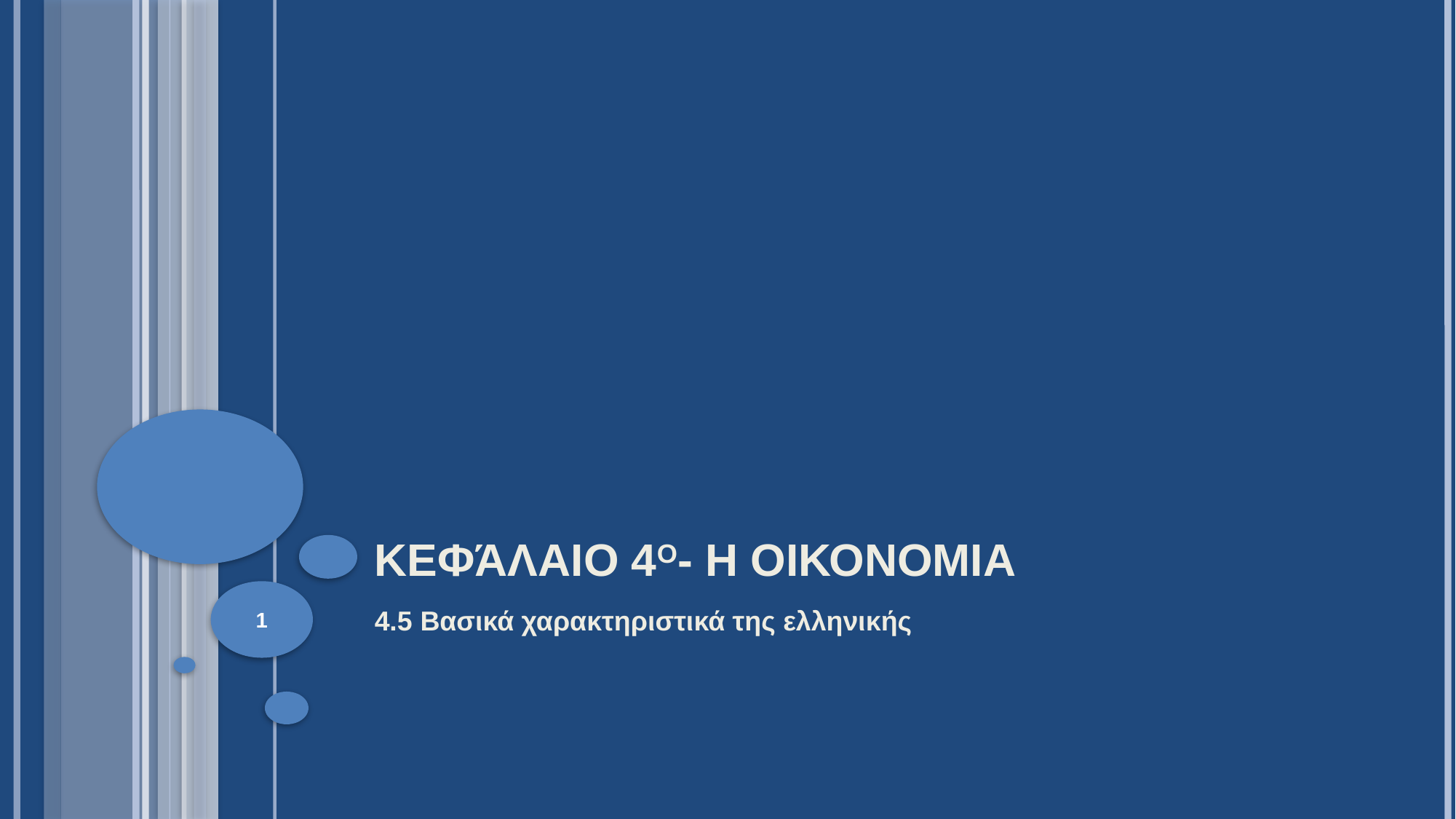

# Κεφάλαιο 4ο- Η ΟΙΚΟΝΟΜΙΑ
1
4.5 Βασικά χαρακτηριστικά της ελληνικής